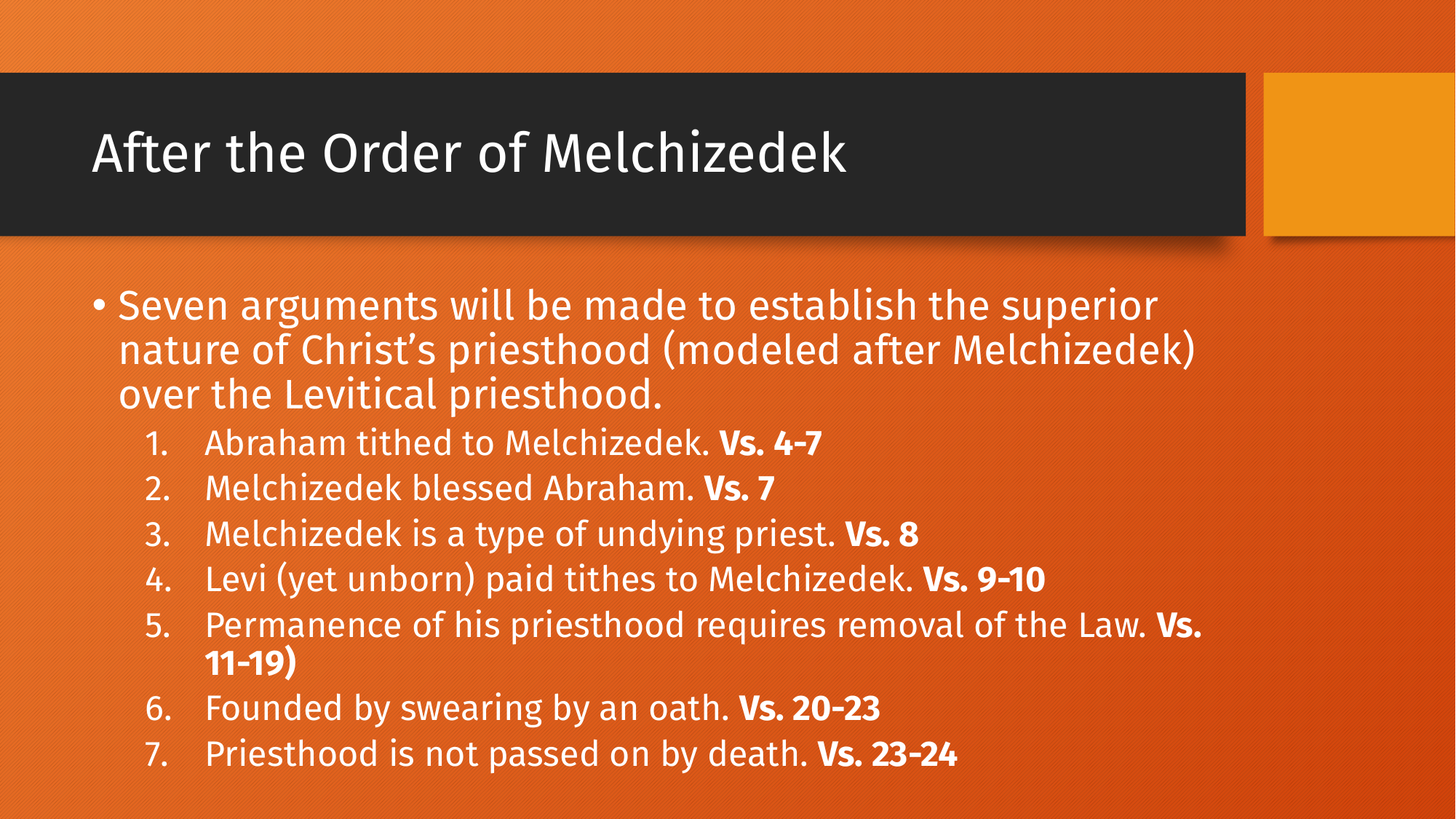

# After the Order of Melchizedek
Seven arguments will be made to establish the superior nature of Christ’s priesthood (modeled after Melchizedek) over the Levitical priesthood.
Abraham tithed to Melchizedek. Vs. 4-7
Melchizedek blessed Abraham. Vs. 7
Melchizedek is a type of undying priest. Vs. 8
Levi (yet unborn) paid tithes to Melchizedek. Vs. 9-10
Permanence of his priesthood requires removal of the Law. Vs. 11-19)
Founded by swearing by an oath. Vs. 20-23
Priesthood is not passed on by death. Vs. 23-24